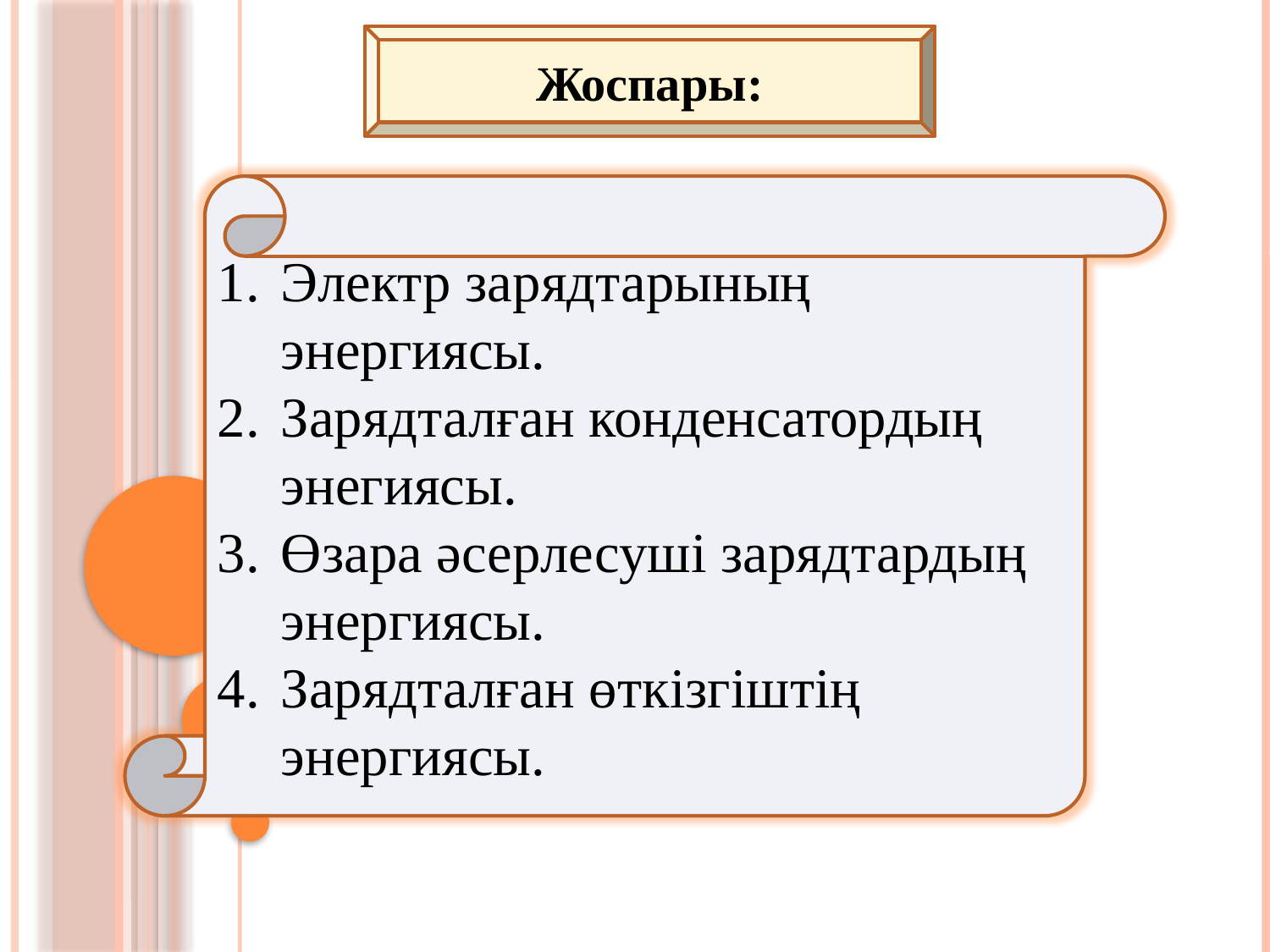

Жоспары:
Электр зарядтарының энергиясы.
Зарядталған конденсатордың энегиясы.
Өзара әсерлесуші зарядтардың энергиясы.
Зарядталған өткізгіштің энергиясы.